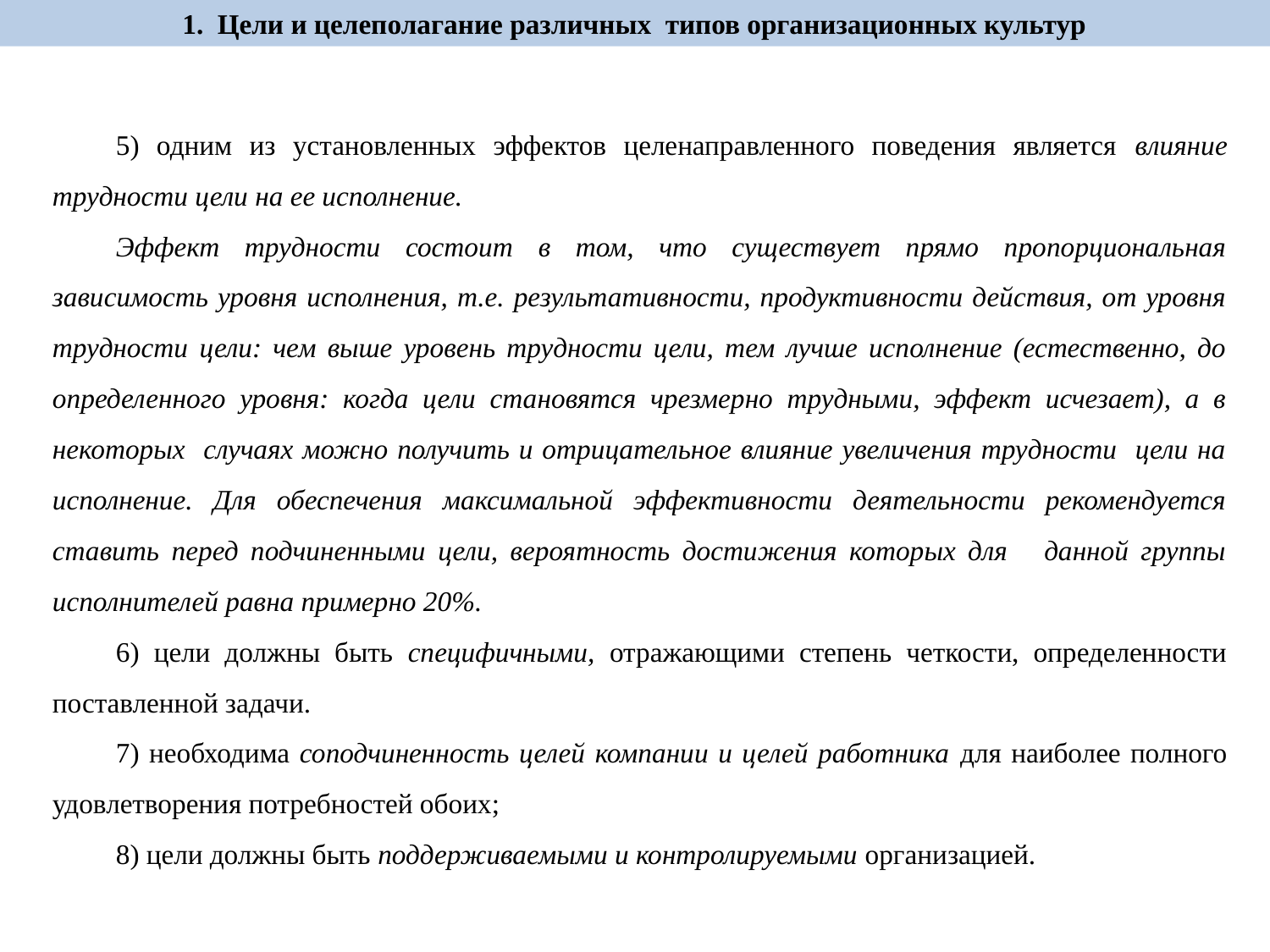

1.  Цели и целеполагание различных  типов организационных культур
5) одним из установленных эффектов целенаправленного поведения является влияние трудности цели на ее исполнение.
Эффект трудности состоит в том, что существует прямо пропорциональная зависимость уровня исполнения, т.е. результативности, продуктивности действия, от уровня трудности цели: чем выше уровень трудности цели, тем лучше исполнение (естественно, до определенного уровня: когда цели становятся чрезмерно трудными, эффект исчезает), а в некоторых  случаях можно получить и отрицательное влияние увеличения трудности  цели на исполнение. Для обеспечения максимальной эффективности деятельности рекомендуется ставить перед подчиненными цели, вероятность достижения которых для   данной группы исполнителей равна примерно 20%.
6) цели должны быть специфичными, отражающими степень четкости, определенности поставленной задачи.
7) необходима соподчиненность целей компании и целей работника для наиболее полного удовлетворения потребностей обоих;
8) цели должны быть поддерживаемыми и контролируемыми организацией.